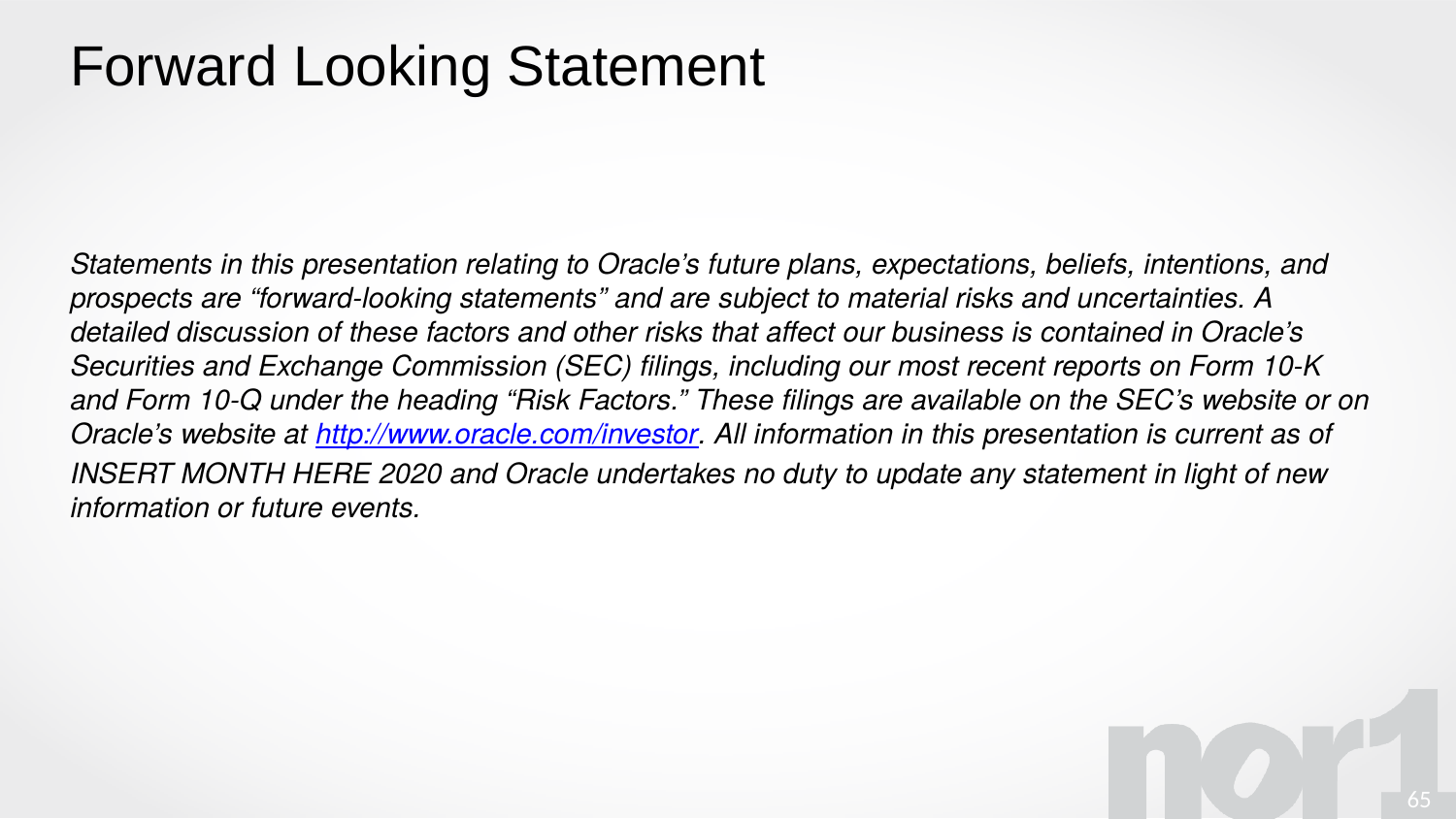

# Forward Looking Statement

Statements in this presentation relating to Oracle’s future plans, expectations, beliefs, intentions, and prospects are “forward-looking statements” and are subject to material risks and uncertainties. A detailed discussion of these factors and other risks that affect our business is contained in Oracle’s Securities and Exchange Commission (SEC) filings, including our most recent reports on Form 10-K and Form 10-Q under the heading “Risk Factors.” These filings are available on the SEC’s website or on Oracle’s website at http://www.oracle.com/investor. All information in this presentation is current as of INSERT MONTH HERE 2020 and Oracle undertakes no duty to update any statement in light of new information or future events.
65